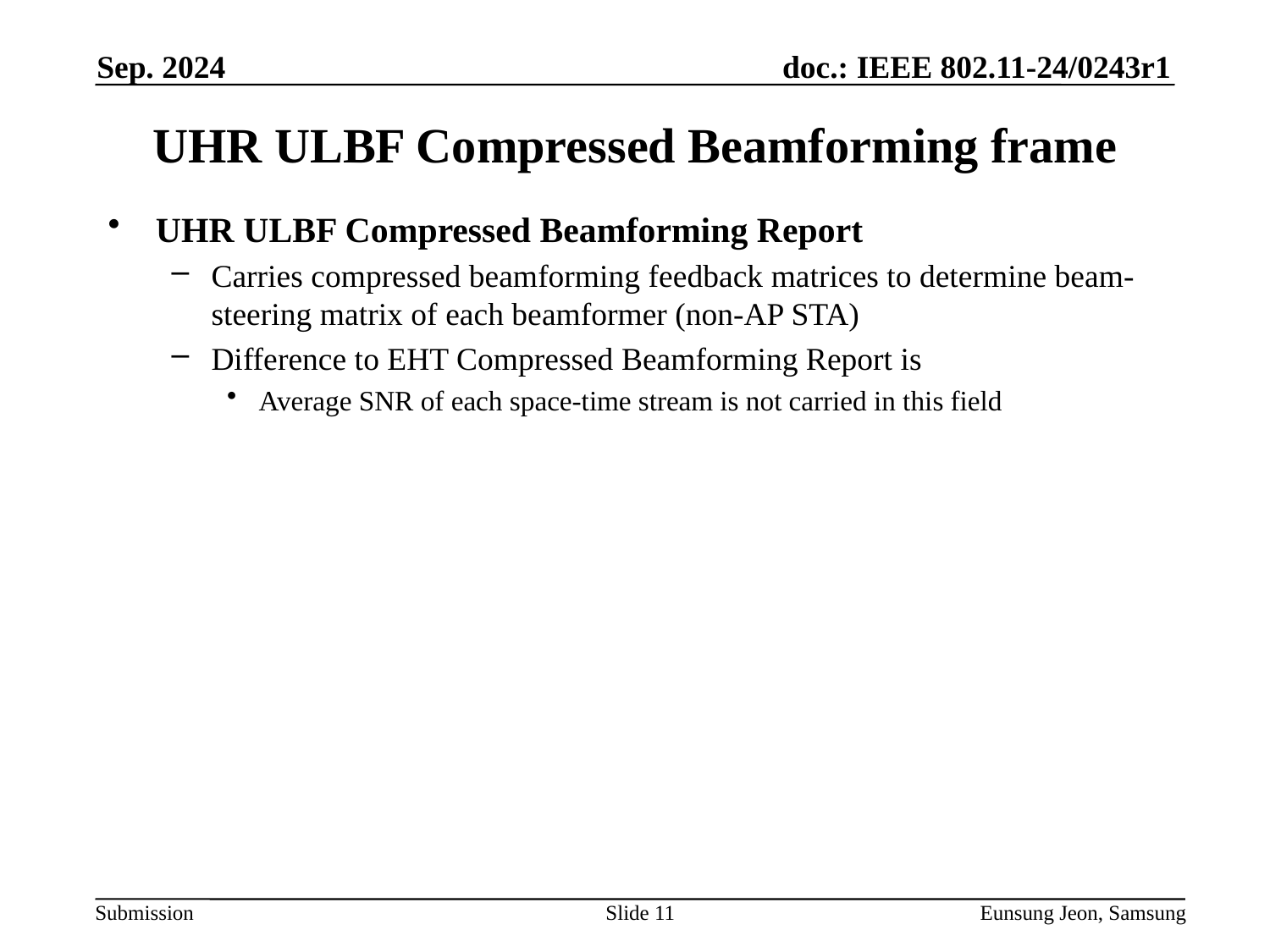

Sep. 2024
# UHR ULBF Compressed Beamforming frame
UHR ULBF Compressed Beamforming Report
Carries compressed beamforming feedback matrices to determine beam-steering matrix of each beamformer (non-AP STA)
Difference to EHT Compressed Beamforming Report is
Average SNR of each space-time stream is not carried in this field
Slide 11
Eunsung Jeon, Samsung